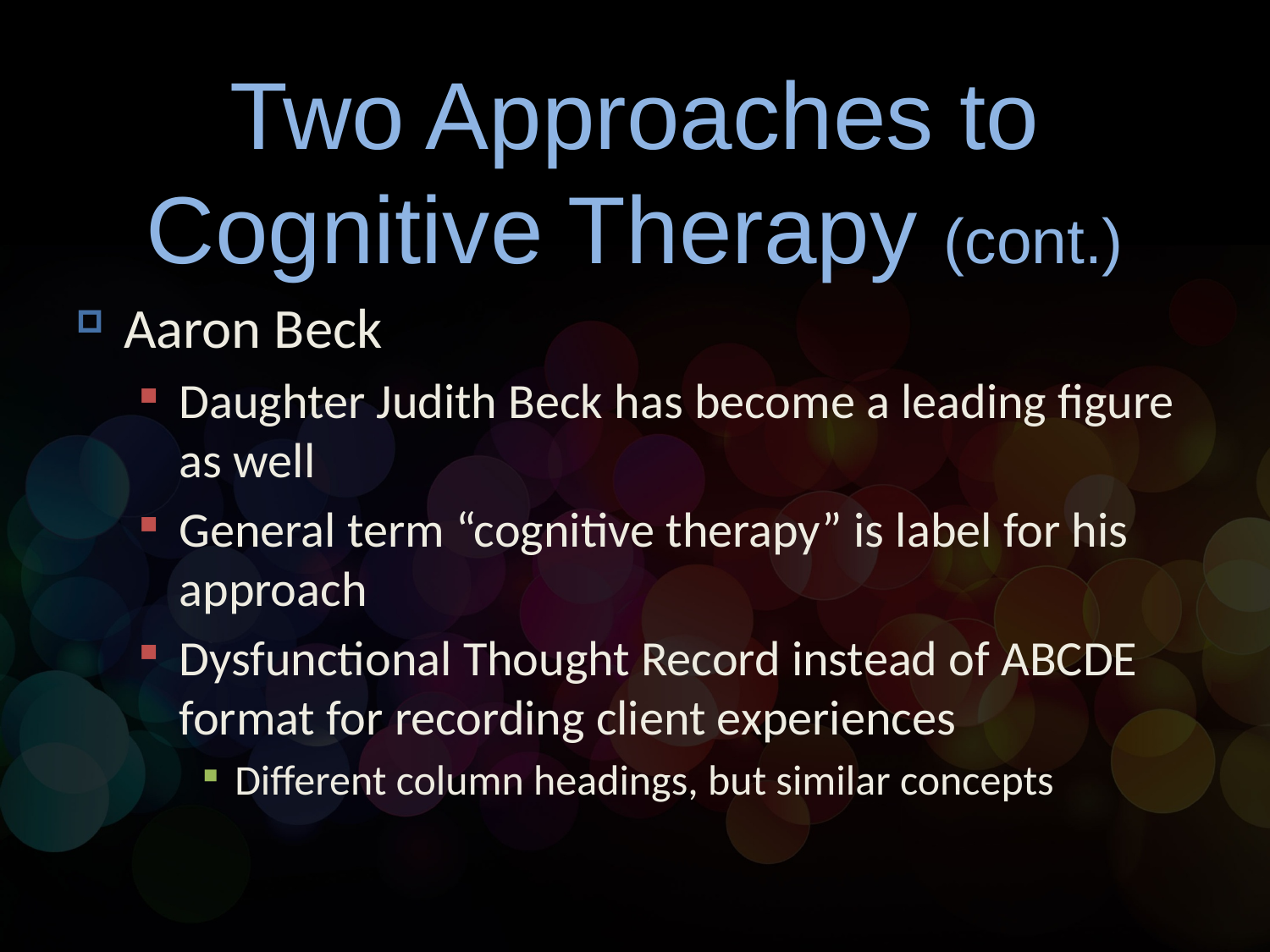

# Two Approaches to Cognitive Therapy (cont.)
Aaron Beck
Daughter Judith Beck has become a leading figure as well
General term “cognitive therapy” is label for his approach
Dysfunctional Thought Record instead of ABCDE format for recording client experiences
Different column headings, but similar concepts